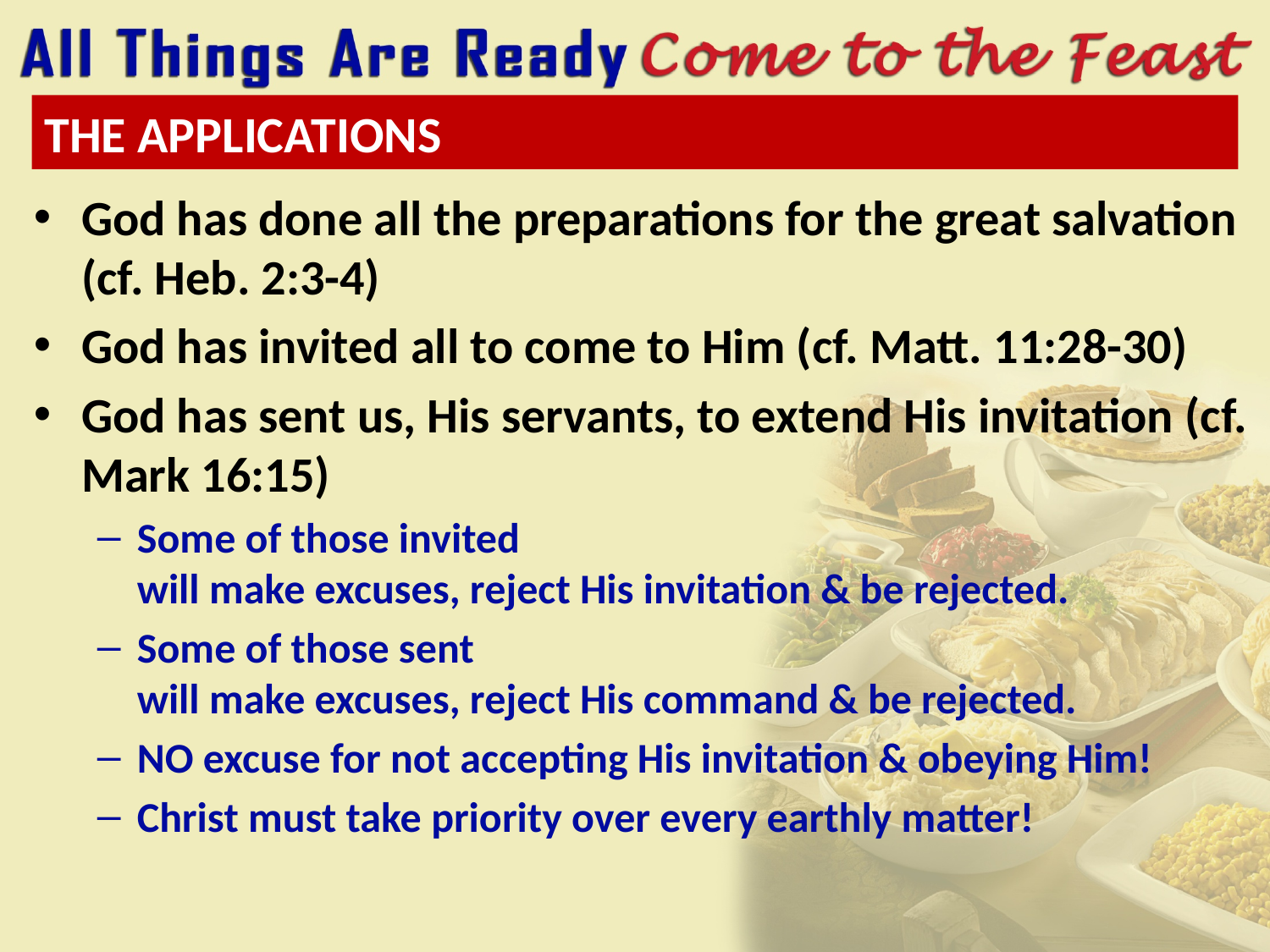

# The Applications
God has done all the preparations for the great salvation (cf. Heb. 2:3-4)
God has invited all to come to Him (cf. Matt. 11:28-30)
God has sent us, His servants, to extend His invitation (cf. Mark 16:15)
Some of those invited
will make excuses, reject His invitation & be rejected.
Some of those sent
will make excuses, reject His command & be rejected.
NO excuse for not accepting His invitation & obeying Him!
Christ must take priority over every earthly matter!